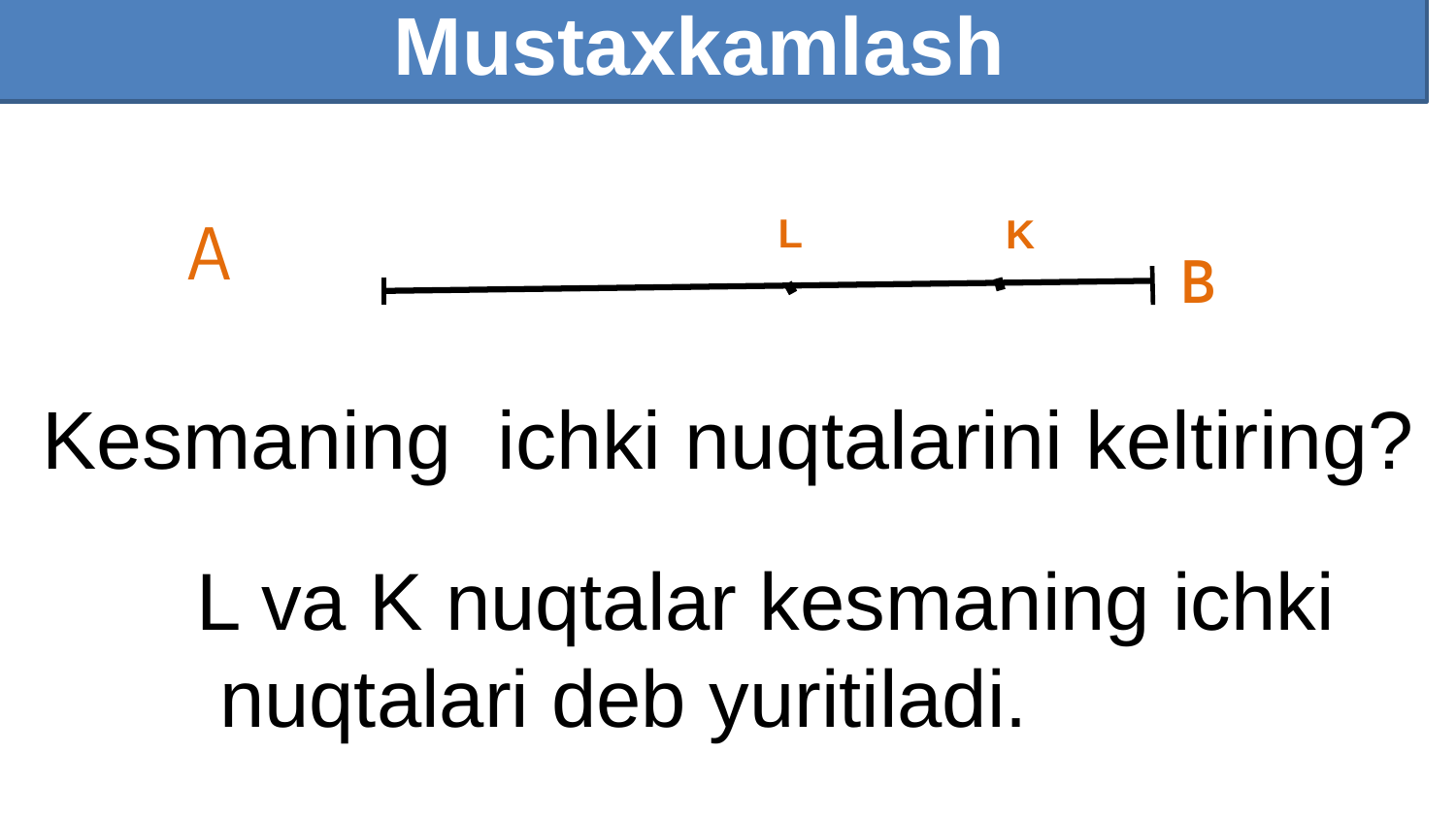

Mustaxkamlash
A
L
K
B
Kesmaning  ichki nuqtalarini keltiring?
L va K nuqtalar kesmaning ichki
 nuqtalari deb yuritiladi.